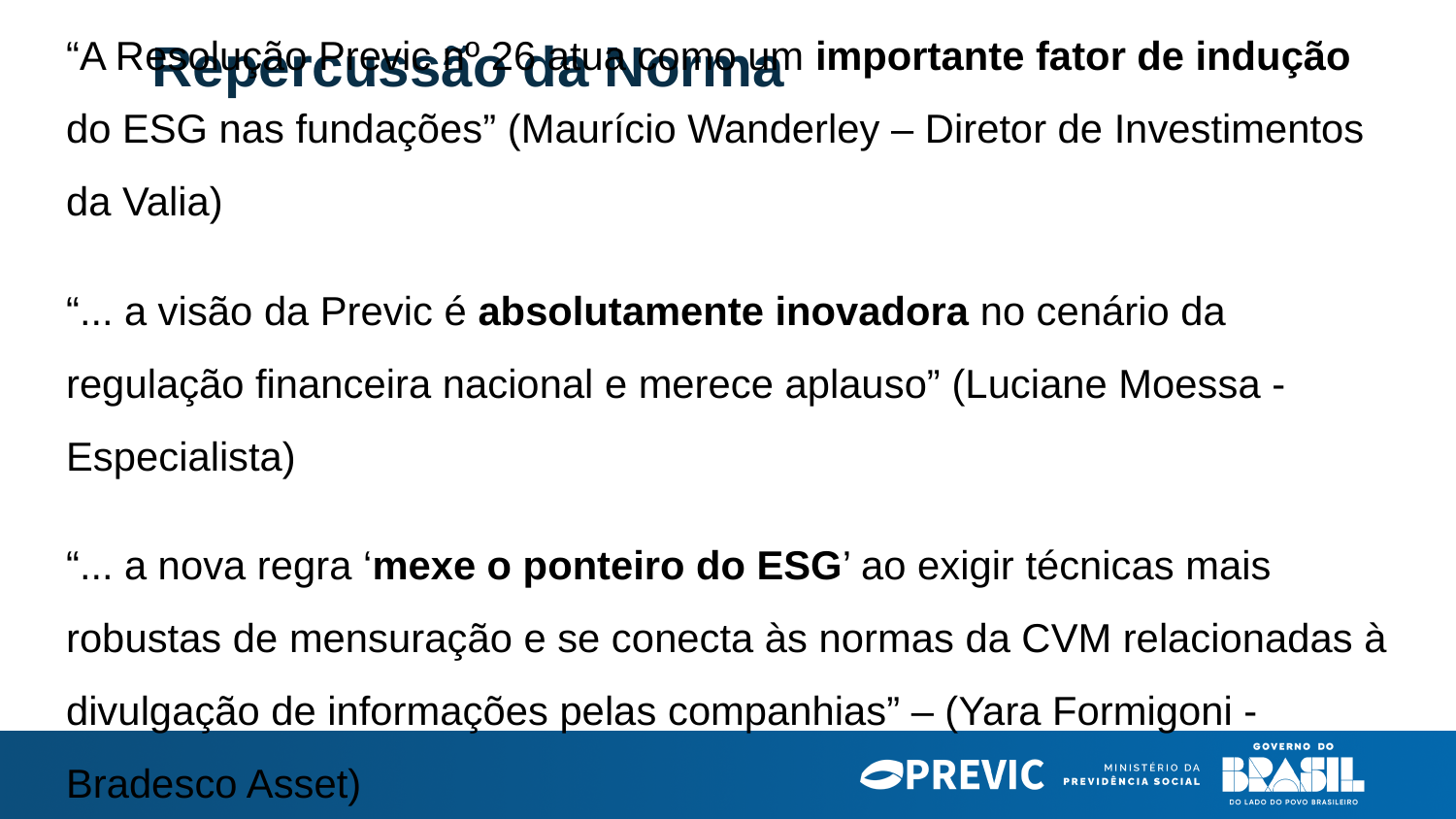

Repercussão da Norma
“A Resolução Previc nº 26 atua como um importante fator de indução do ESG nas fundações” (Maurício Wanderley – Diretor de Investimentos da Valia)

“... a visão da Previc é absolutamente inovadora no cenário da regulação financeira nacional e merece aplauso” (Luciane Moessa - Especialista)

“... a nova regra ‘mexe o ponteiro do ESG’ ao exigir técnicas mais robustas de mensuração e se conecta às normas da CVM relacionadas à divulgação de informações pelas companhias” – (Yara Formigoni - Bradesco Asset)